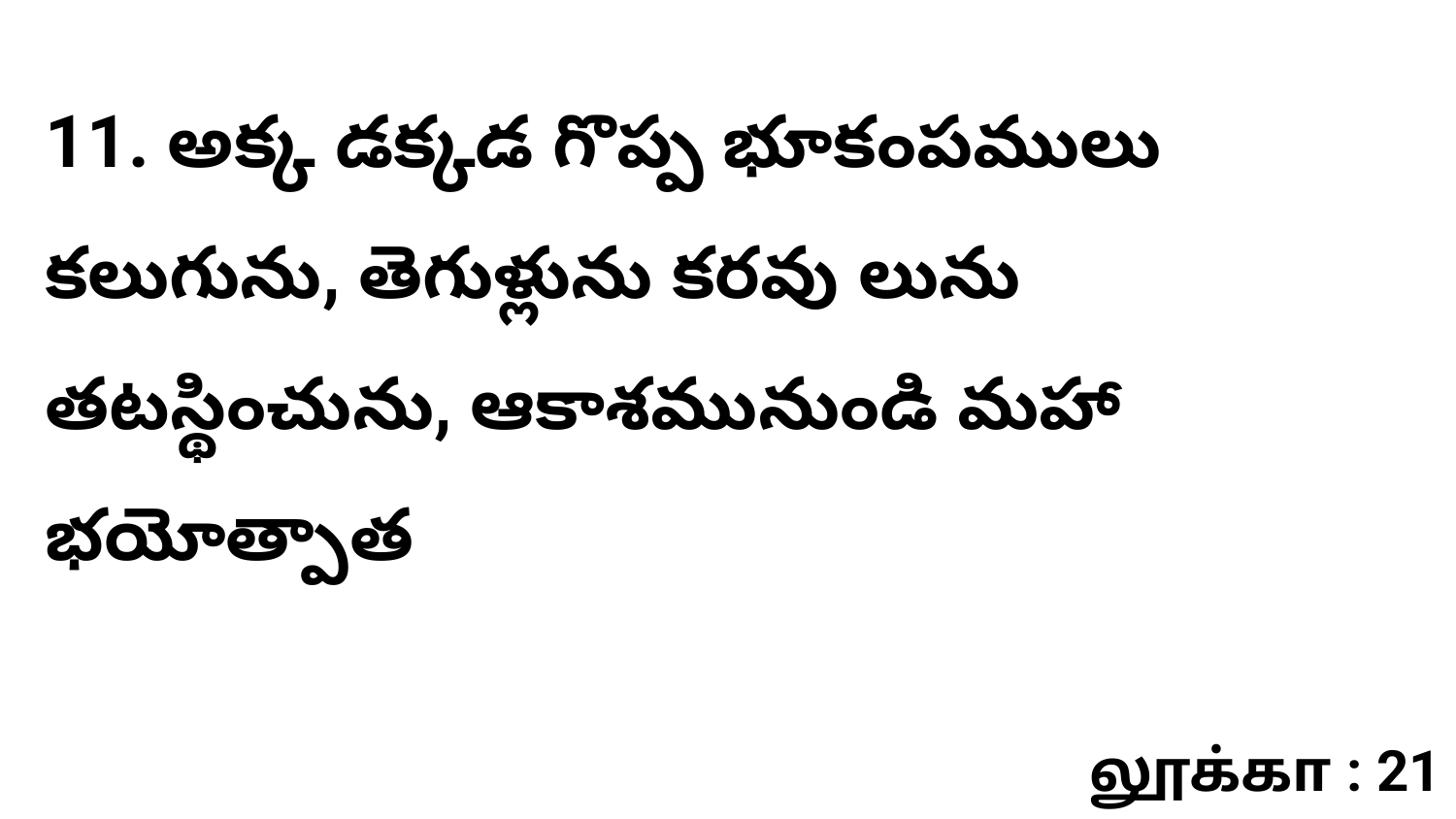

11. అక్క డక్కడ గొప్ప భూకంపములు కలుగును, తెగుళ్లును కరవు లును తటస్థించును, ఆకాశమునుండి మహా భయోత్పాత
லூக்கா : 21